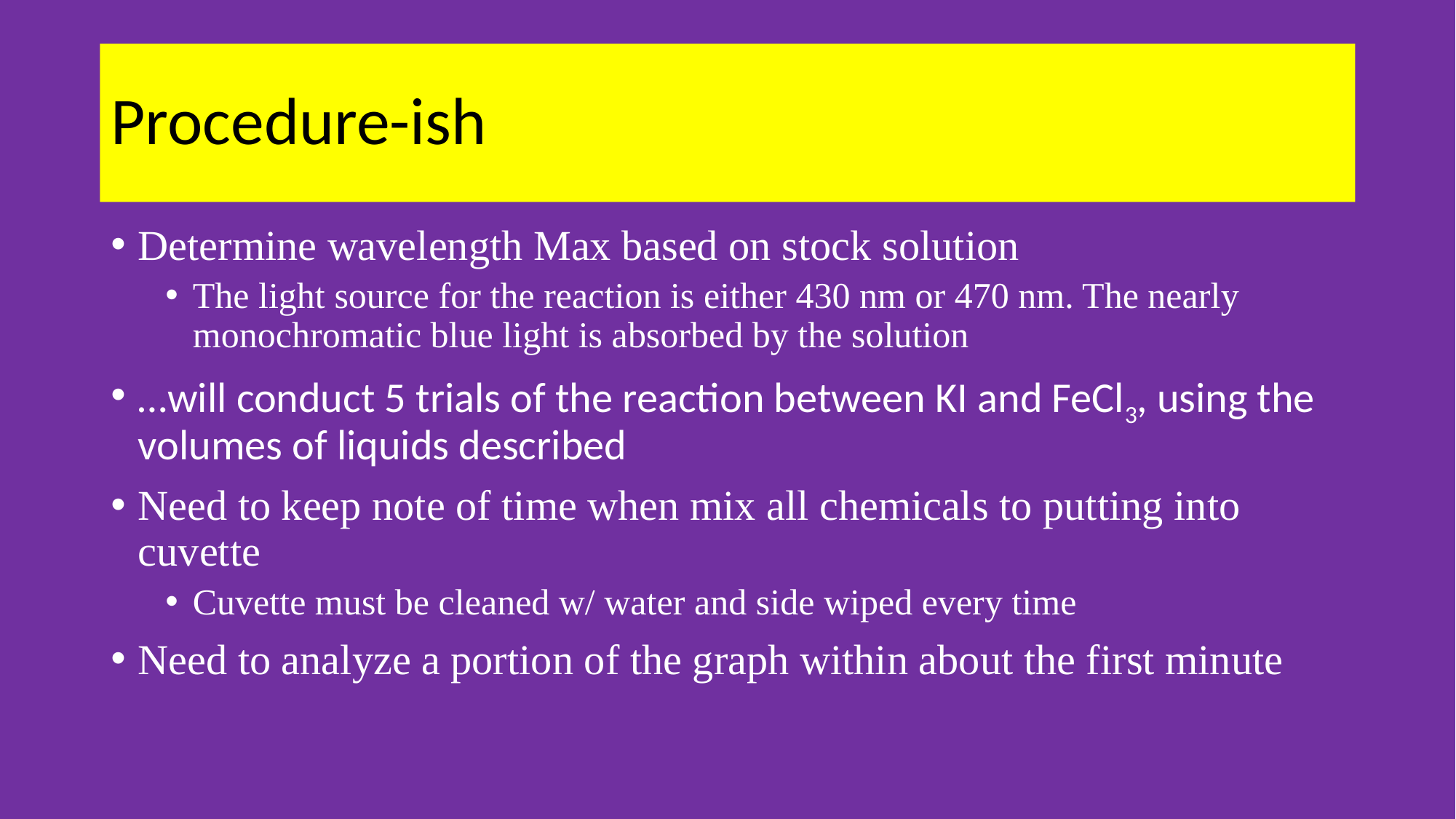

# Procedure-ish
Determine wavelength Max based on stock solution
The light source for the reaction is either 430 nm or 470 nm. The nearly monochromatic blue light is absorbed by the solution
…will conduct 5 trials of the reaction between KI and FeCl3, using the volumes of liquids described
Need to keep note of time when mix all chemicals to putting into cuvette
Cuvette must be cleaned w/ water and side wiped every time
Need to analyze a portion of the graph within about the first minute